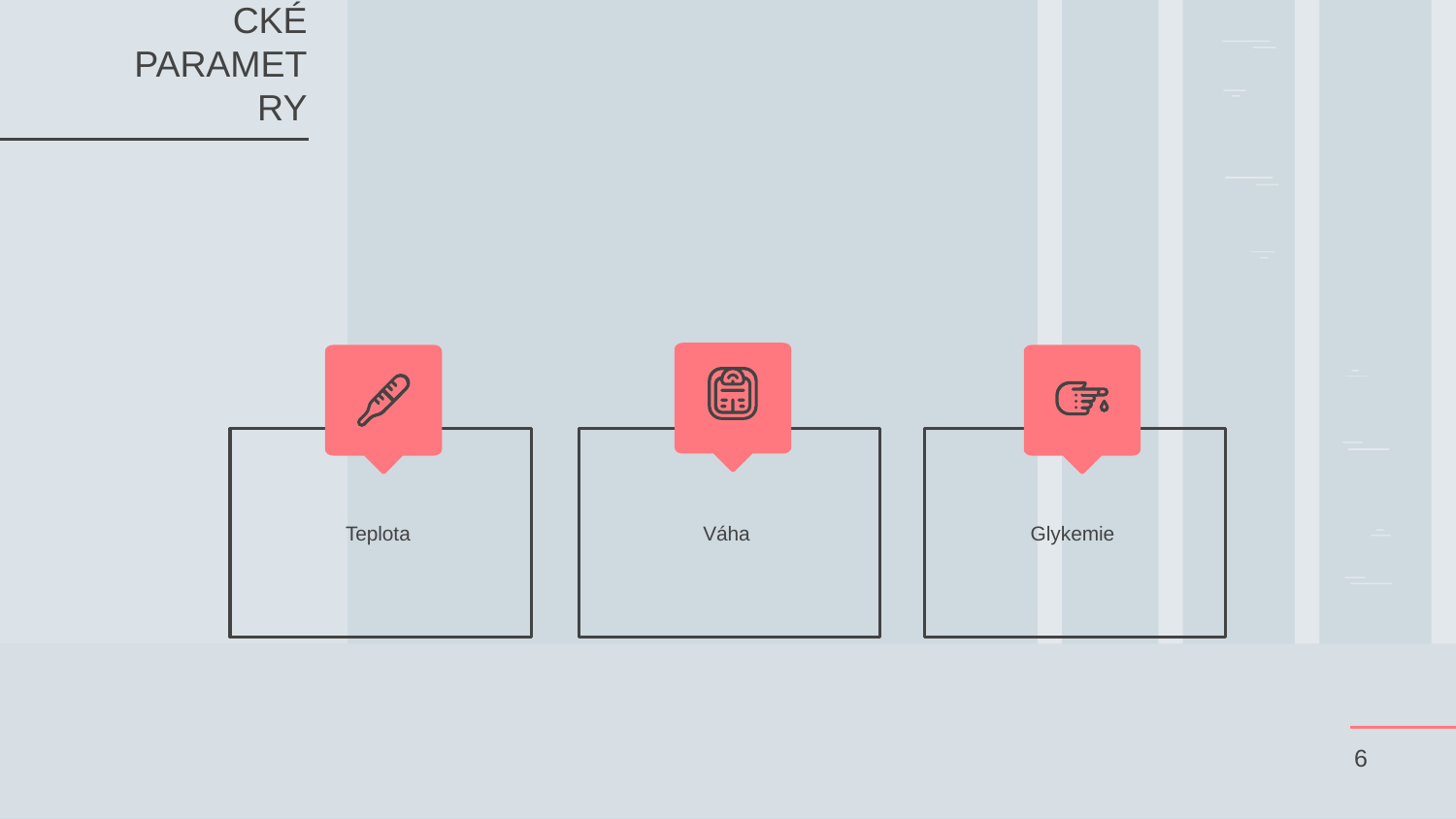

# FYZIOLOGICKÉ PARAMETRY

Teplota
Váha
Glykemie
6